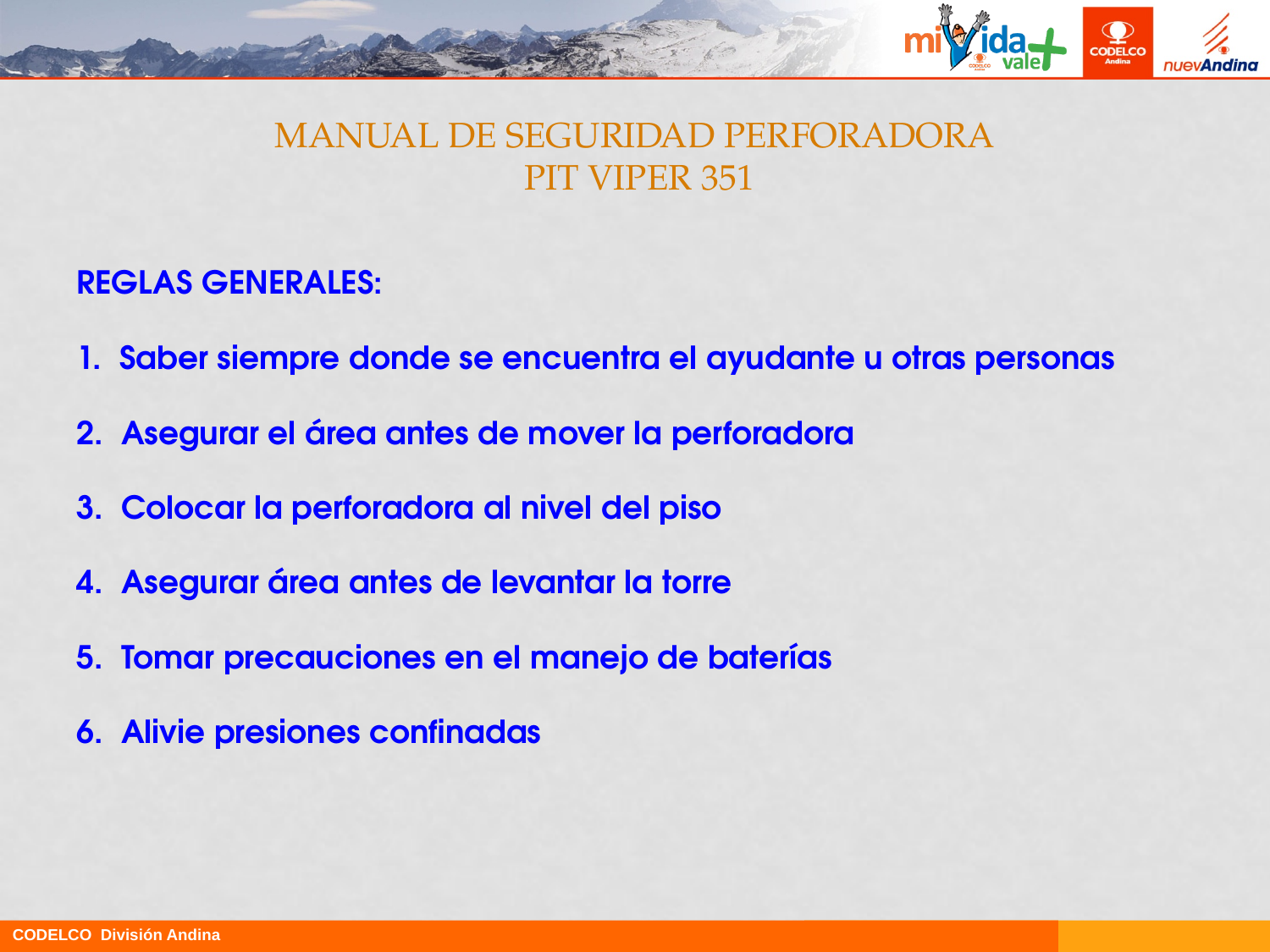

MANUAL DE SEGURIDAD PERFORADORA
 PIT VIPER 351
REGLAS GENERALES:
1.  Saber siempre donde se encuentra el ayudante u otras personas
2.  Asegurar el área antes de mover la perforadora
3.  Colocar la perforadora al nivel del piso
4.  Asegurar área antes de levantar la torre
5.  Tomar precauciones en el manejo de baterías
6.  Alivie presiones confinadas